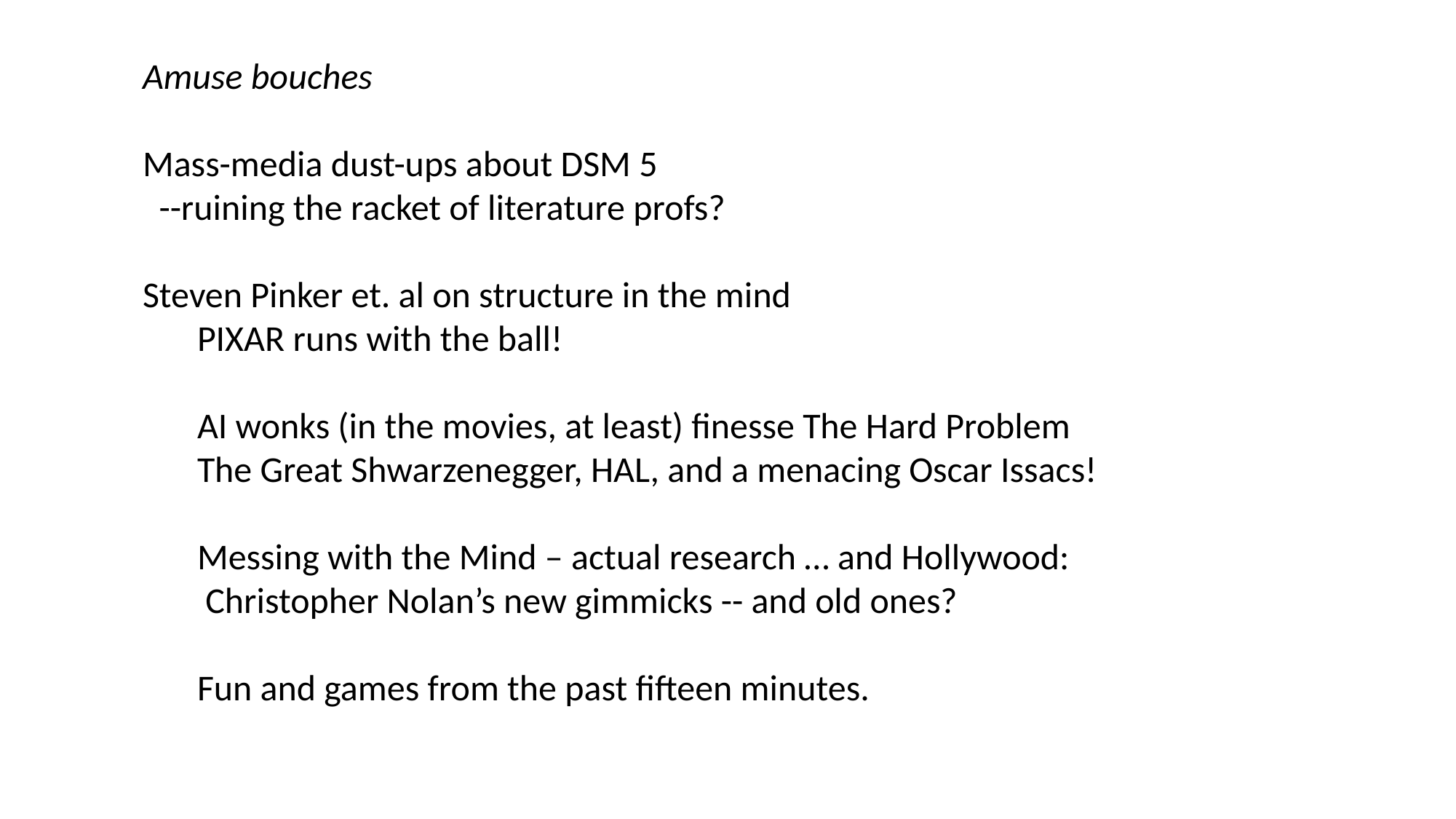

Amuse bouches

Mass-media dust-ups about DSM 5
  --ruining the racket of literature profs?

Steven Pinker et. al on structure in the mind
PIXAR runs with the ball!

AI wonks (in the movies, at least) finesse The Hard Problem
The Great Shwarzenegger, HAL, and a menacing Oscar Issacs!

Messing with the Mind – actual research … and Hollywood:
 Christopher Nolan’s new gimmicks -- and old ones?

Fun and games from the past fifteen minutes.